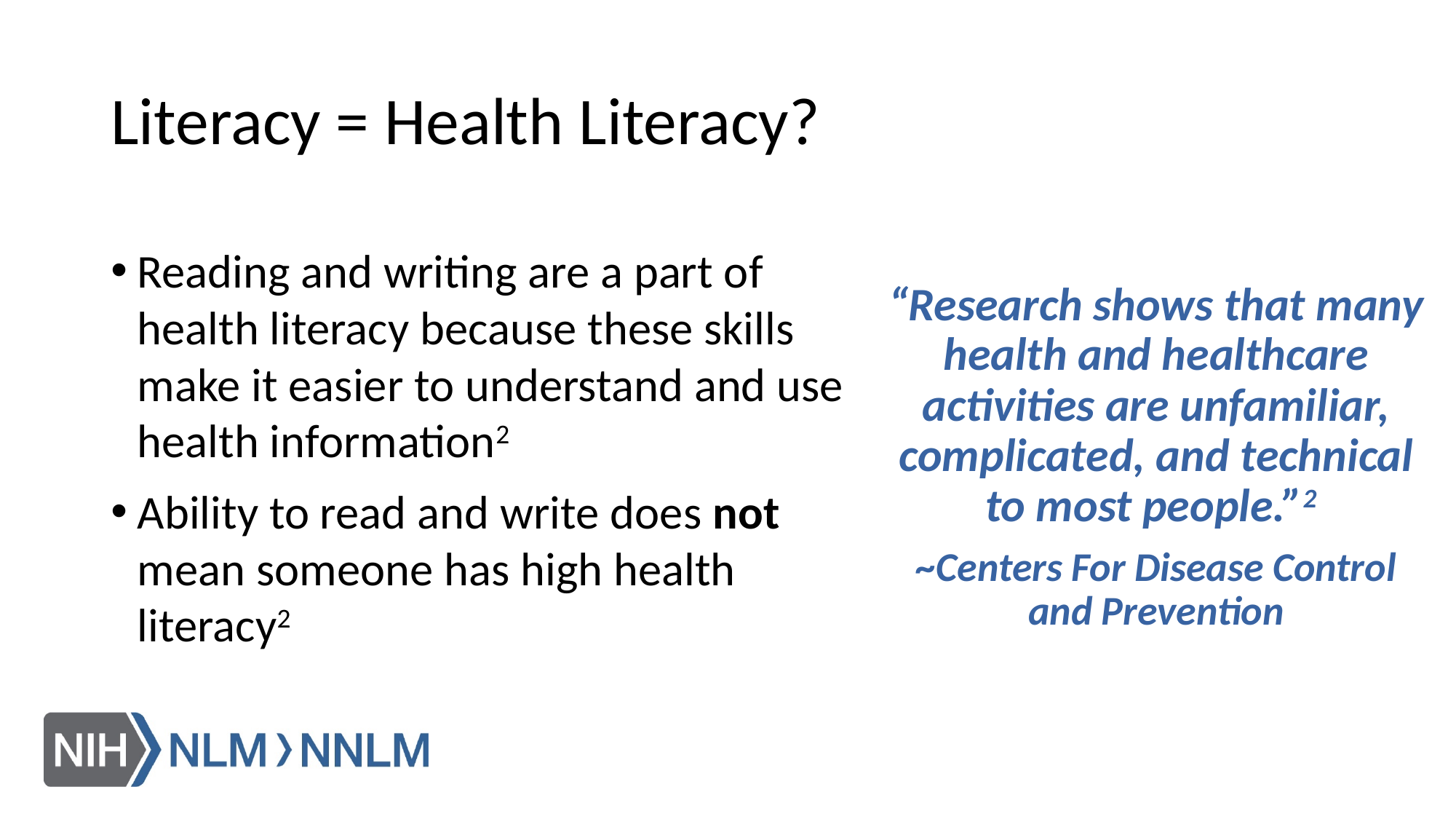

# Literacy = Health Literacy?
Reading and writing are a part of health literacy because these skills make it easier to understand and use health information2
Ability to read and write does not mean someone has high health literacy2
“Research shows that many health and healthcare activities are unfamiliar, complicated, and technical to most people.”2
~Centers For Disease Control and Prevention